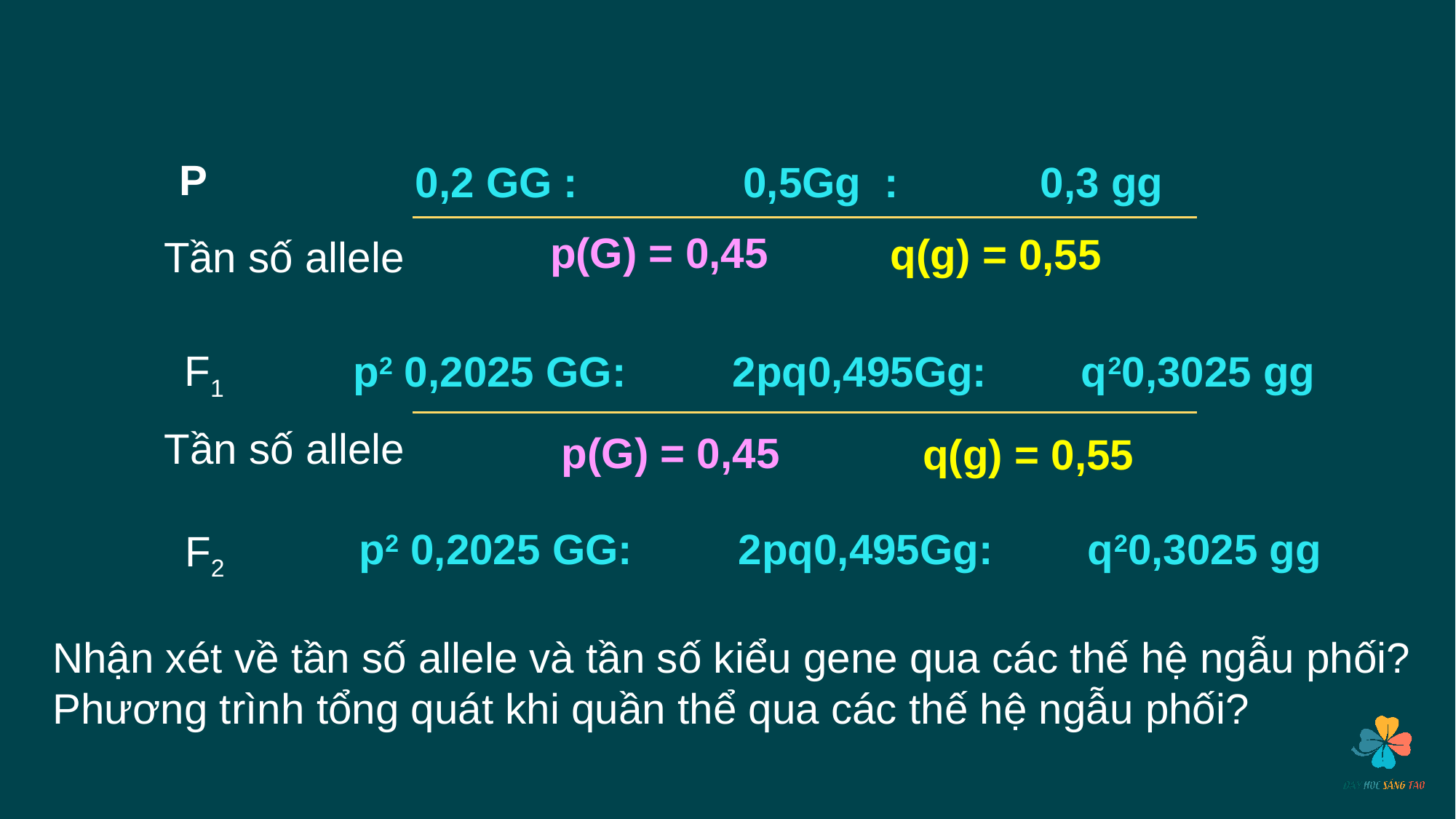

P
0,2 GG :              0,5Gg  :            0,3 gg
p(G) = 0,45
q(g) = 0,55
Tần số allele
 F1
p2 0,2025 GG:         2pq0,495Gg:        q20,3025 gg
Tần số allele
p(G) = 0,45
q(g) = 0,55
p2 0,2025 GG:         2pq0,495Gg:        q20,3025 gg
F2
Nhận xét về tần số allele và tần số kiểu gene qua các thế hệ ngẫu phối?
Phương trình tổng quát khi quần thể qua các thế hệ ngẫu phối?